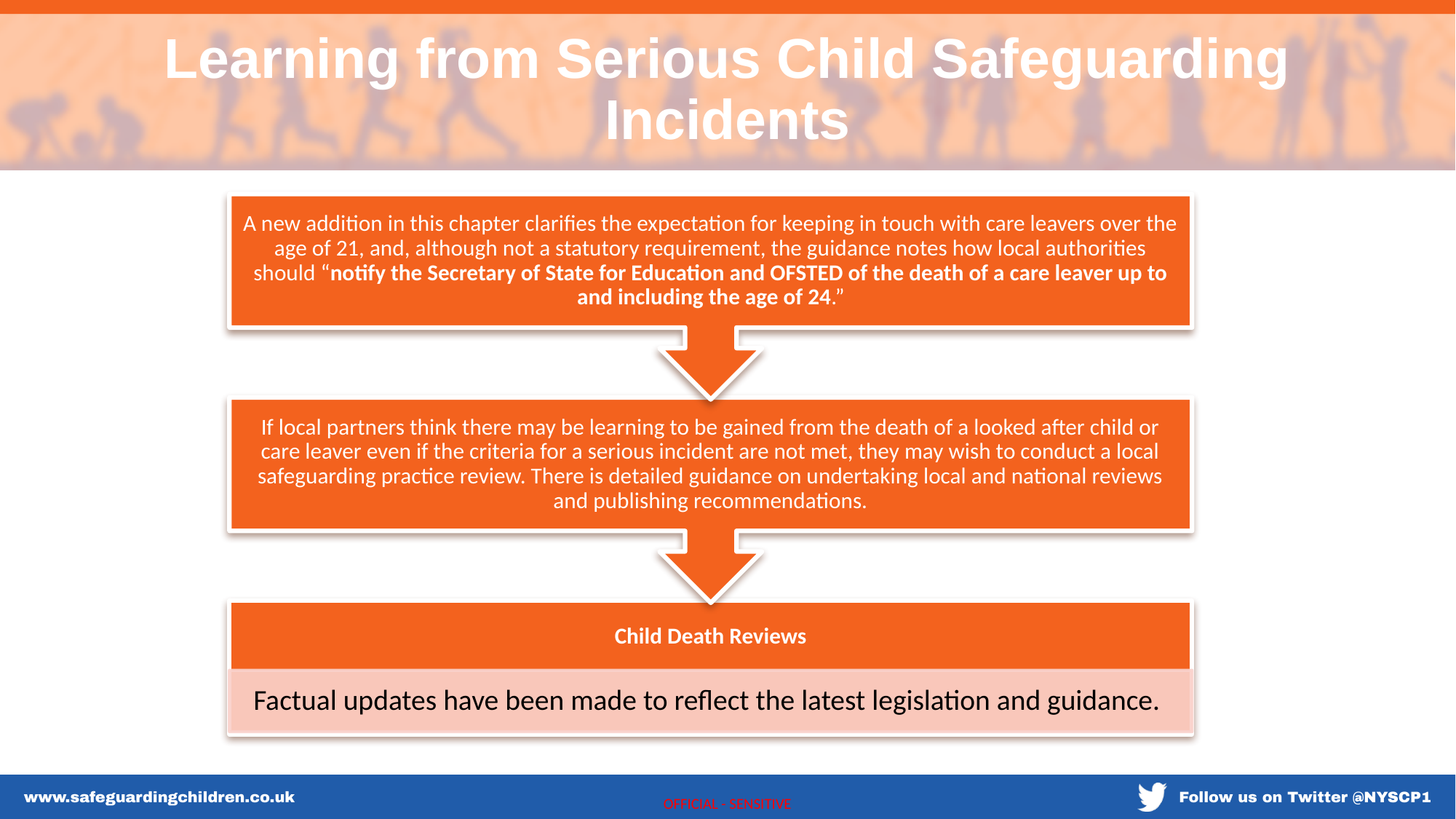

# Learning from Serious Child Safeguarding Incidents
Child Death Reviews
Factual updates have been made to reflect the latest legislation and guidance.
If local partners think there may be learning to be gained from the death of a looked after child or care leaver even if the criteria for a serious incident are not met, they may wish to conduct a local safeguarding practice review. There is detailed guidance on undertaking local and national reviews and publishing recommendations.
A new addition in this chapter clarifies the expectation for keeping in touch with care leavers over the age of 21, and, although not a statutory requirement, the guidance notes how local authorities should “notify the Secretary of State for Education and OFSTED of the death of a care leaver up to and including the age of 24.”